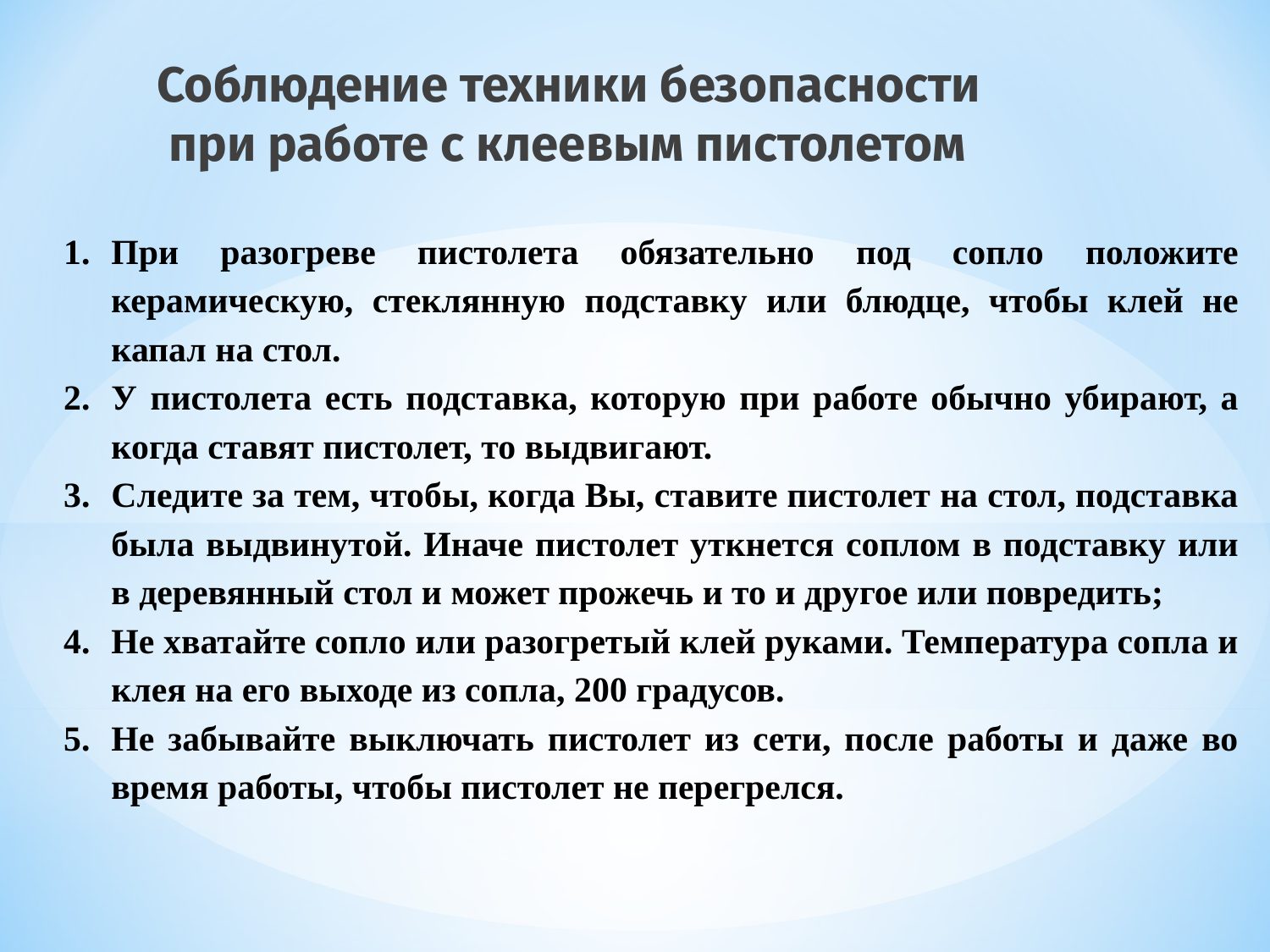

Соблюдение техники безопасности
 при работе с клеевым пистолетом
При разогреве пистолета обязательно под сопло положите керамическую, стеклянную подставку или блюдце, чтобы клей не капал на стол.
У пистолета есть подставка, которую при работе обычно убирают, а когда ставят пистолет, то выдвигают.
Следите за тем, чтобы, когда Вы, ставите пистолет на стол, подставка была выдвинутой. Иначе пистолет уткнется соплом в подставку или в деревянный стол и может прожечь и то и другое или повредить;
Не хватайте сопло или разогретый клей руками. Температура сопла и клея на его выходе из сопла, 200 градусов.
Не забывайте выключать пистолет из сети, после работы и даже во время работы, чтобы пистолет не перегрелся.